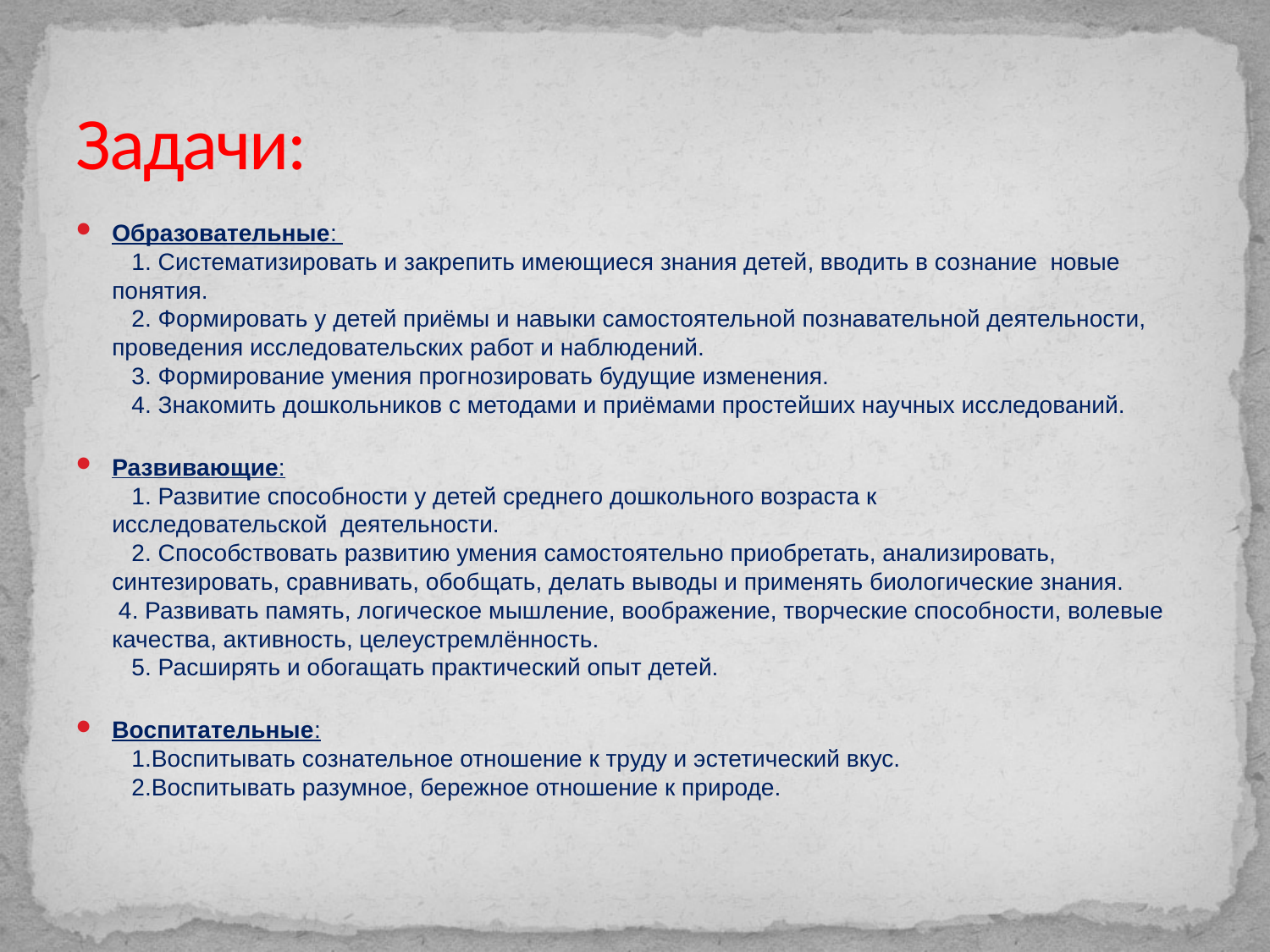

# Задачи:
Образовательные:
   1. Систематизировать и закрепить имеющиеся знания детей, вводить в сознание  новые понятия.
   2. Формировать у детей приёмы и навыки самостоятельной познавательной деятельности, проведения исследовательских работ и наблюдений.
   3. Формирование умения прогнозировать будущие изменения.
   4. Знакомить дошкольников с методами и приёмами простейших научных исследований.
Развивающие:
   1. Развитие способности у детей среднего дошкольного возраста к исследовательской  деятельности.
   2. Способствовать развитию умения самостоятельно приобретать, анализировать, синтезировать, сравнивать, обобщать, делать выводы и применять биологические знания.
 4. Развивать память, логическое мышление, воображение, творческие способности, волевые качества, активность, целеустремлённость.
   5. Расширять и обогащать практический опыт детей.
Воспитательные:
   1.Воспитывать сознательное отношение к труду и эстетический вкус.
   2.Воспитывать разумное, бережное отношение к природе.